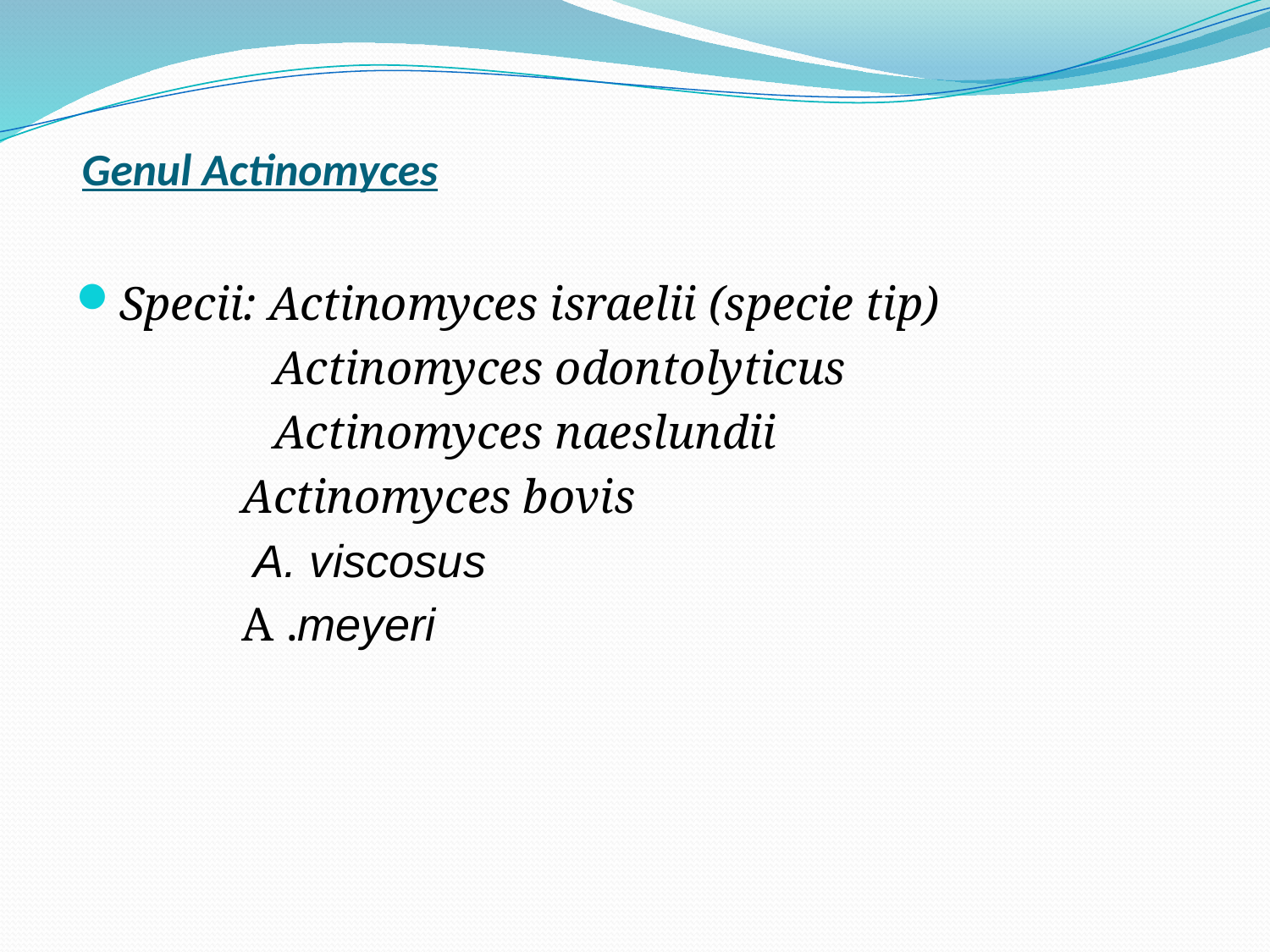

# Genul Actinomyces
Specii: Actinomyces israelii (specie tip)
	      Actinomyces odontolyticus
	      Actinomyces naeslundii
              Actinomyces bovis
              A. viscosus
              A .meyeri